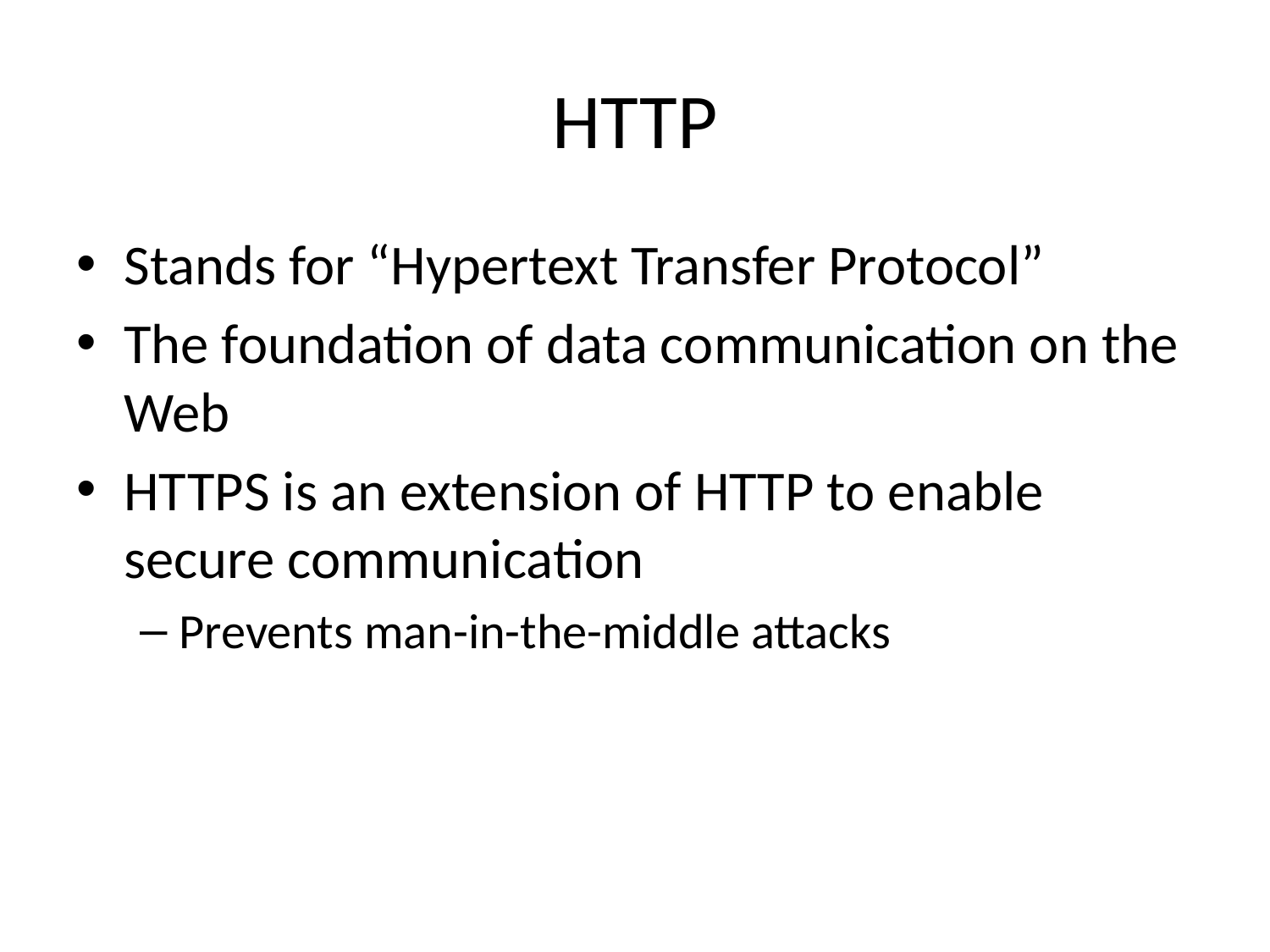

# HTTP
Stands for “Hypertext Transfer Protocol”
The foundation of data communication on the Web
HTTPS is an extension of HTTP to enable secure communication
Prevents man-in-the-middle attacks